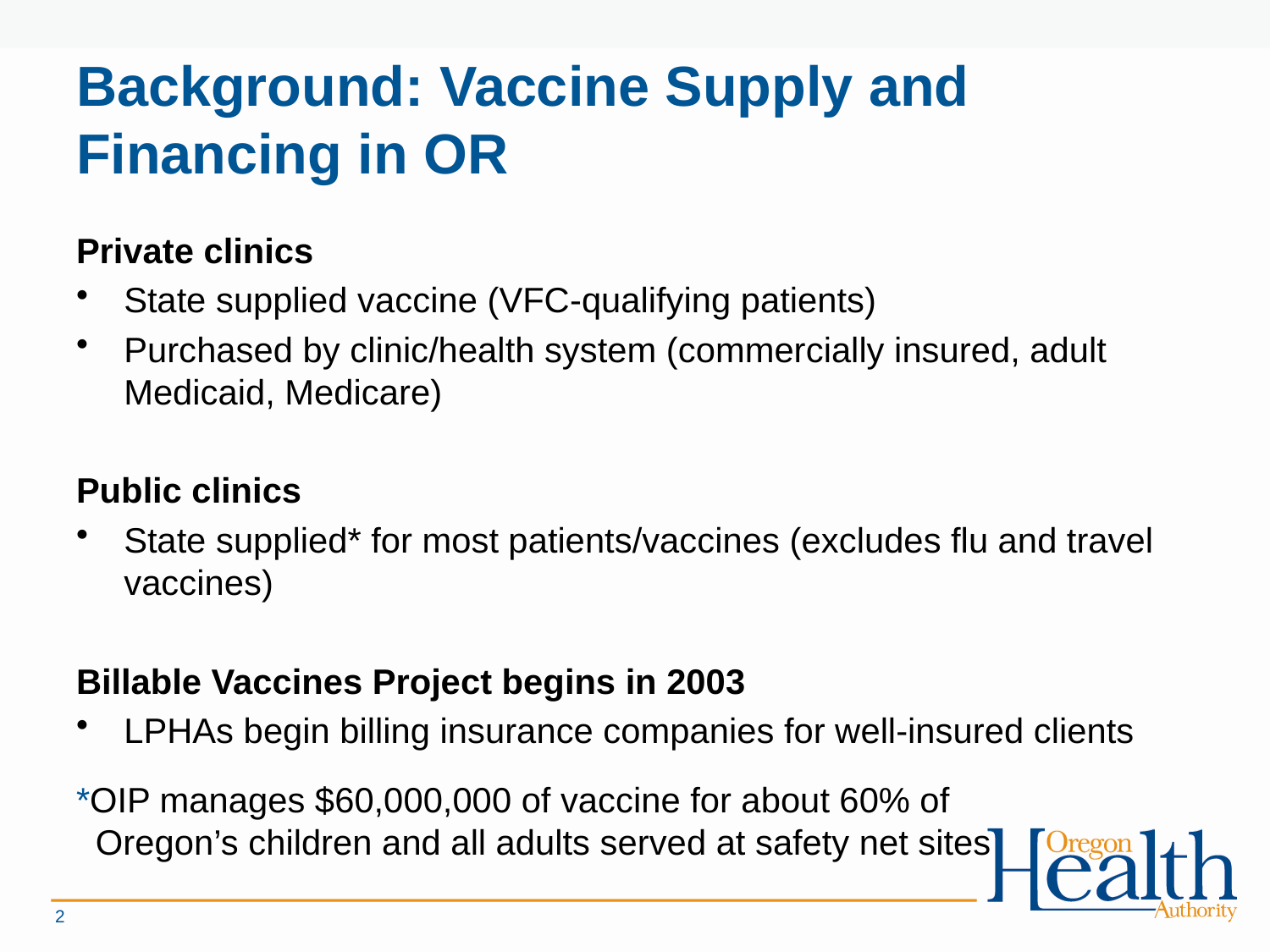

# Background: Vaccine Supply and Financing in OR
Private clinics
State supplied vaccine (VFC-qualifying patients)
Purchased by clinic/health system (commercially insured, adult Medicaid, Medicare)

Public clinics
State supplied* for most patients/vaccines (excludes flu and travel vaccines)

Billable Vaccines Project begins in 2003
LPHAs begin billing insurance companies for well-insured clients

*OIP manages $60,000,000 of vaccine for about 60% of                            Oregon’s children and all adults served at safety net sites
2